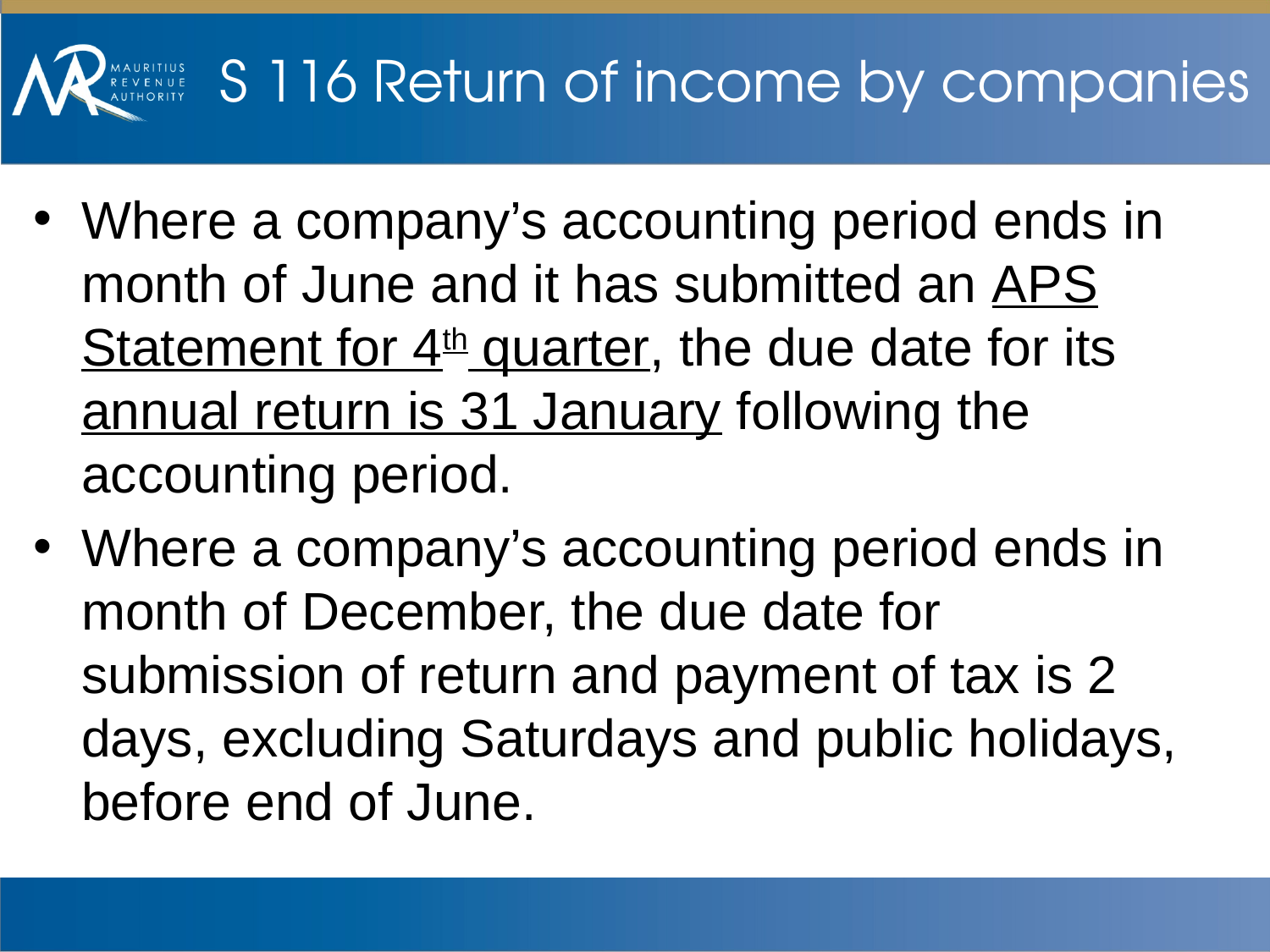

# S 116 Return of income by companies
Where a company’s accounting period ends in month of June and it has submitted an APS Statement for 4th quarter, the due date for its annual return is 31 January following the accounting period.
Where a company’s accounting period ends in month of December, the due date for submission of return and payment of tax is 2 days, excluding Saturdays and public holidays, before end of June.